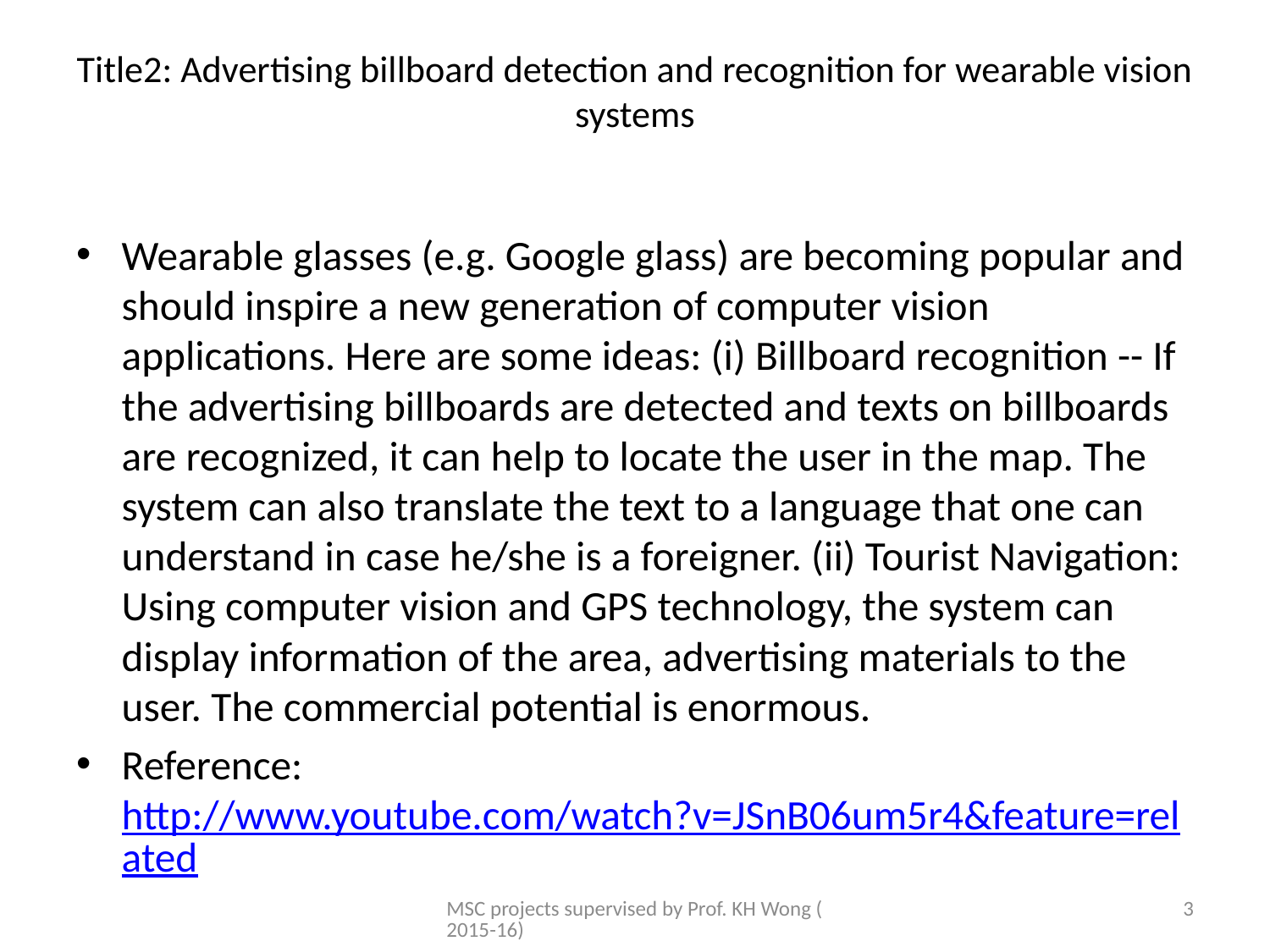

# Title2: Advertising billboard detection and recognition for wearable vision systems
Wearable glasses (e.g. Google glass) are becoming popular and should inspire a new generation of computer vision applications. Here are some ideas: (i) Billboard recognition -- If the advertising billboards are detected and texts on billboards are recognized, it can help to locate the user in the map. The system can also translate the text to a language that one can understand in case he/she is a foreigner. (ii) Tourist Navigation: Using computer vision and GPS technology, the system can display information of the area, advertising materials to the user. The commercial potential is enormous.
Reference:  http://www.youtube.com/watch?v=JSnB06um5r4&feature=related

MSC projects supervised by Prof. KH Wong (2015-16)
3